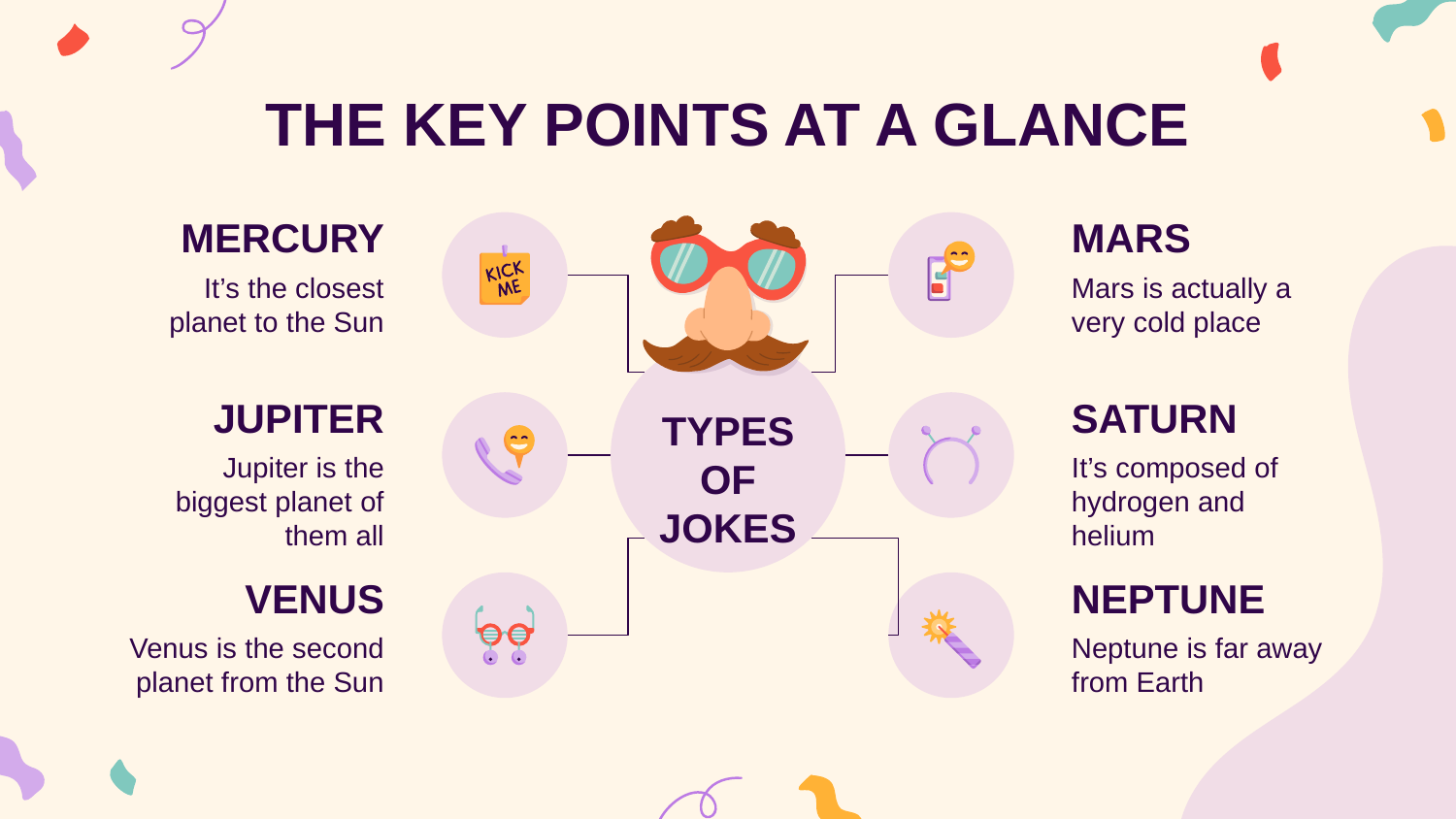

# THE KEY POINTS AT A GLANCE
MERCURY
MARS

It’s the closest planet to the Sun
Mars is actually a very cold place

SATURN
JUPITER
TYPES OF JOKES

It’s composed of hydrogen and helium
Jupiter is the biggest planet of them all
VENUS
NEPTUNE

Venus is the second planet from the Sun
Neptune is far away from Earth